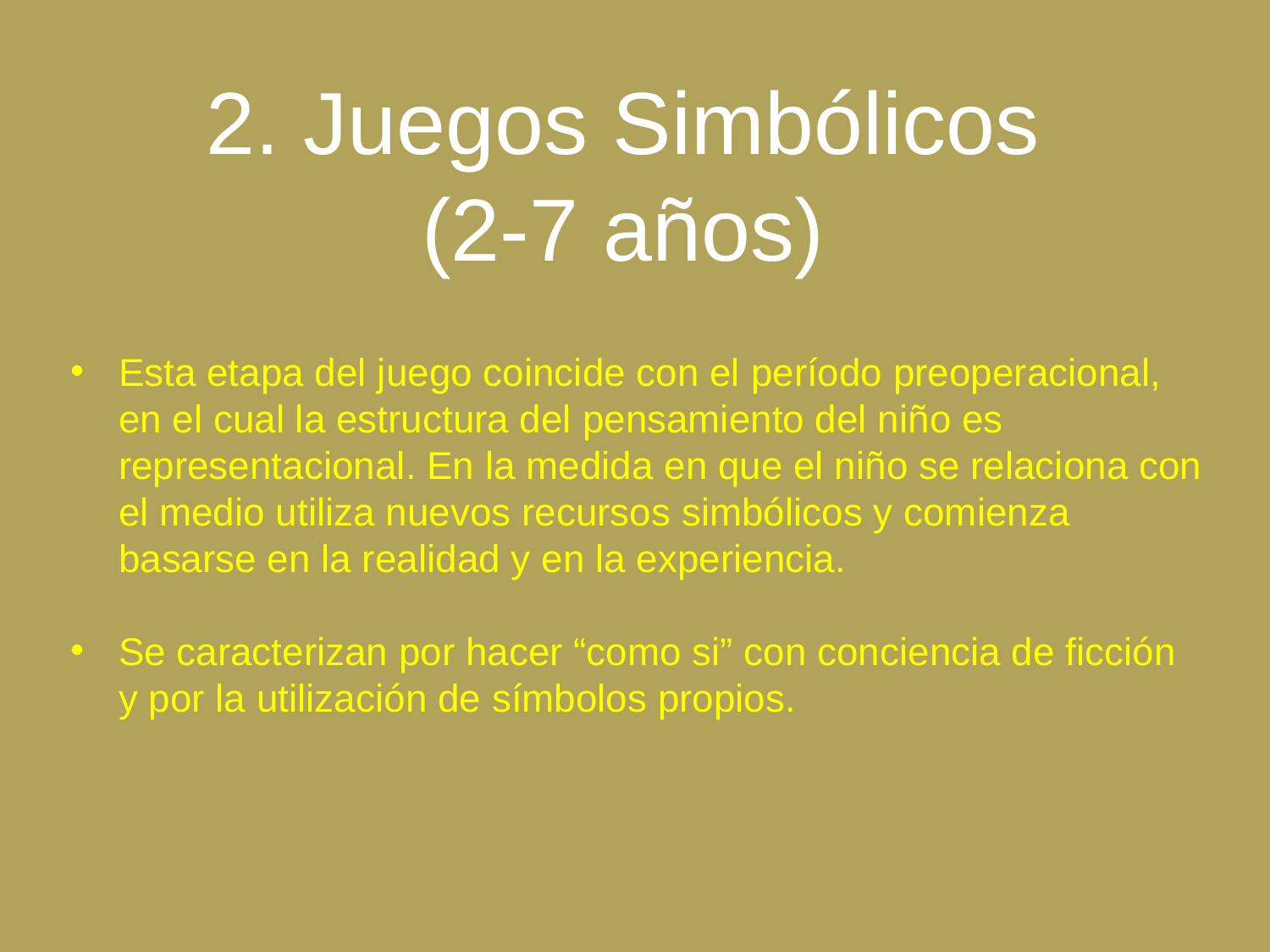

# 2. Juegos Simbólicos (2-7 años)
Esta etapa del juego coincide con el período preoperacional, en el cual la estructura del pensamiento del niño es representacional. En la medida en que el niño se relaciona con el medio utiliza nuevos recursos simbólicos y comienza basarse en la realidad y en la experiencia.

Se caracterizan por hacer “como si” con conciencia de ficción y por la utilización de símbolos propios.